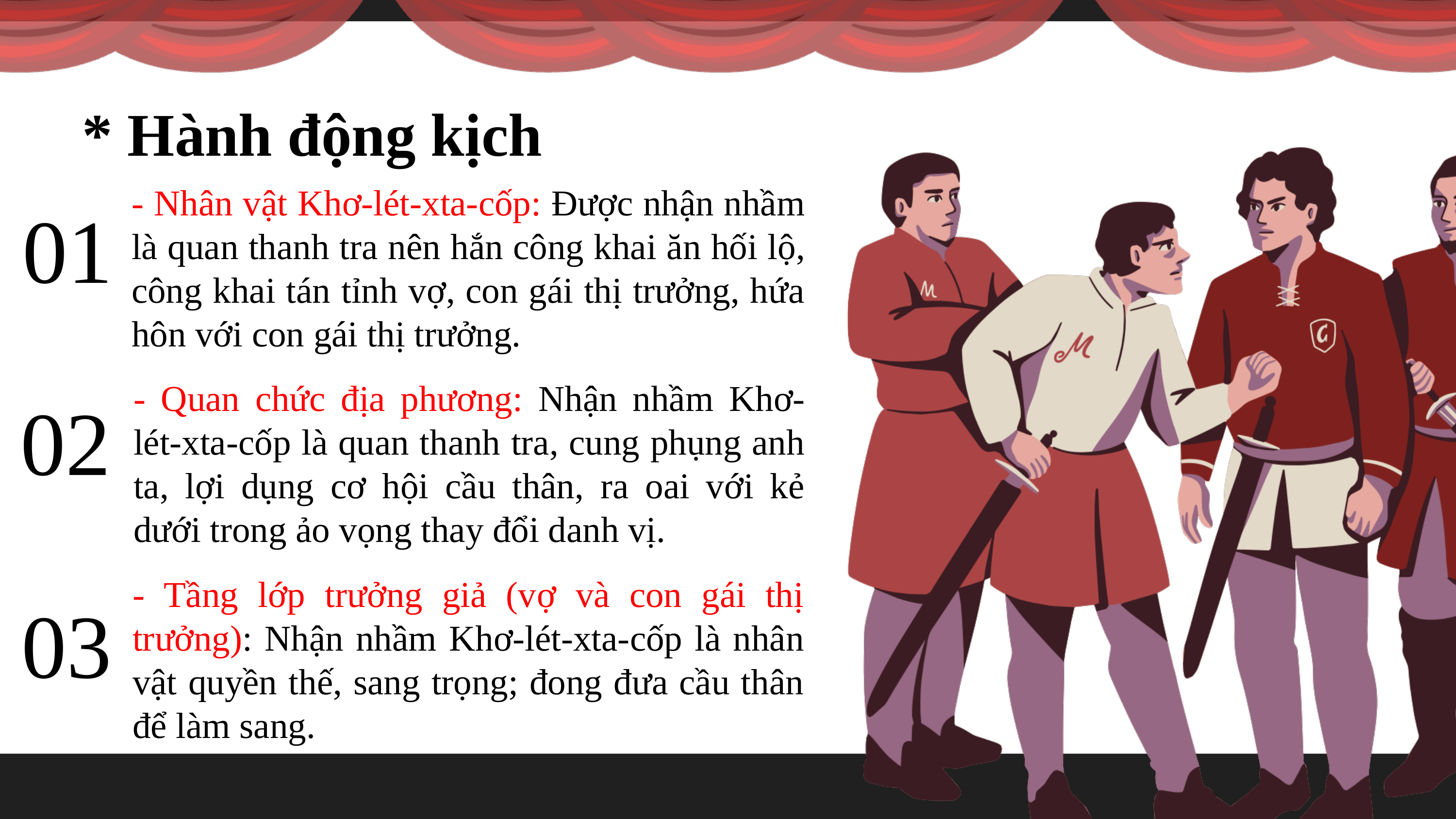

* Hành động kịch

- Nhân vật Khơ-lét-xta-cốp: Được nhận nhầm là quan thanh tra nên hắn công khai ăn hối lộ, công khai tán tỉnh vợ, con gái thị trưởng, hứa hôn với con gái thị trưởng.
01
- Quan chức địa phương: Nhận nhầm Khơ-lét-xta-cốp là quan thanh tra, cung phụng anh ta, lợi dụng cơ hội cầu thân, ra oai với kẻ dưới trong ảo vọng thay đổi danh vị.
02
- Tầng lớp trưởng giả (vợ và con gái thị trưởng): Nhận nhầm Khơ-lét-xta-cốp là nhân vật quyền thế, sang trọng; đong đưa cầu thân để làm sang.
03